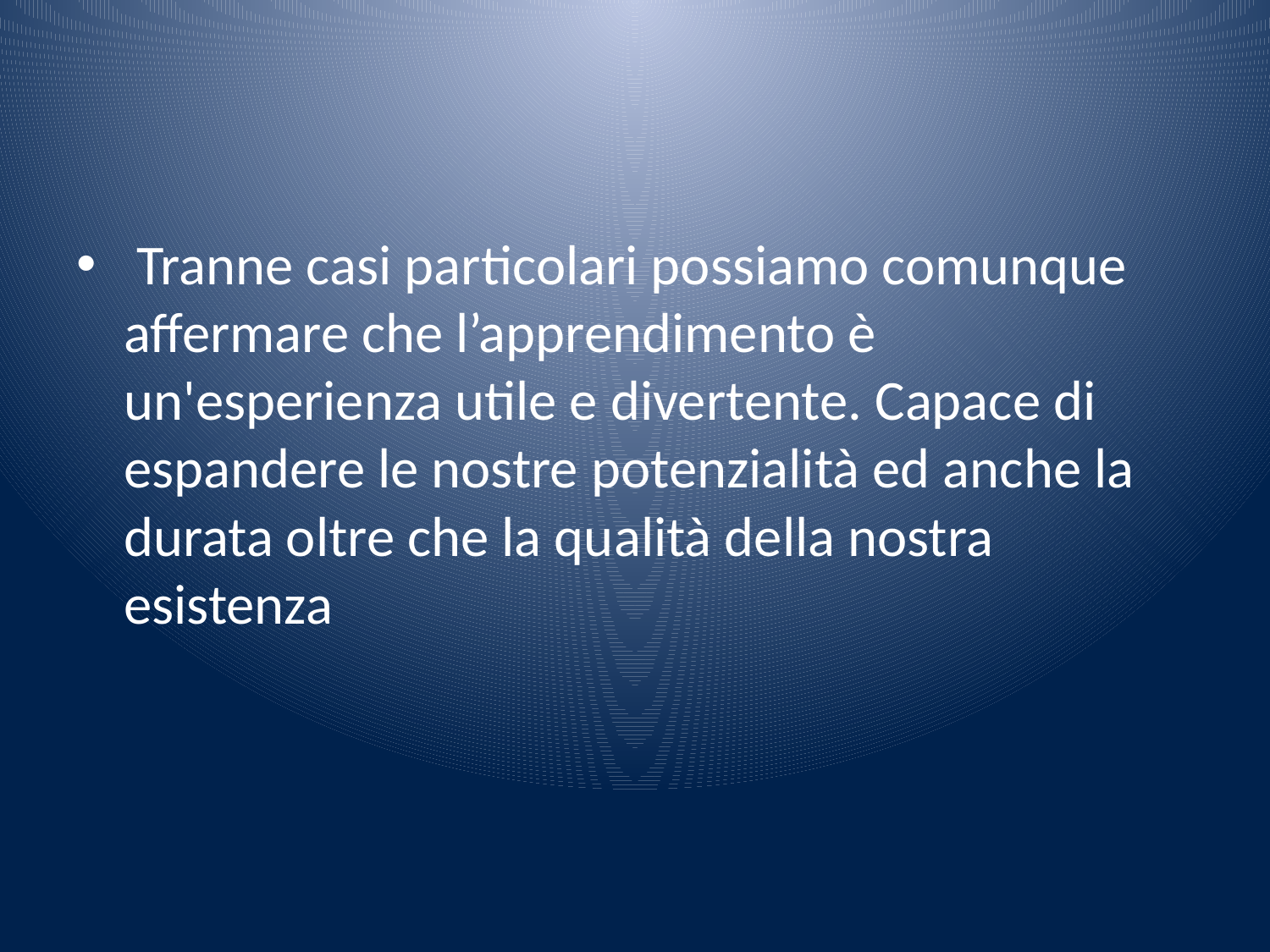

#
 Tranne casi particolari possiamo comunque affermare che l’apprendimento è un'esperienza utile e divertente. Capace di espandere le nostre potenzialità ed anche la durata oltre che la qualità della nostra esistenza